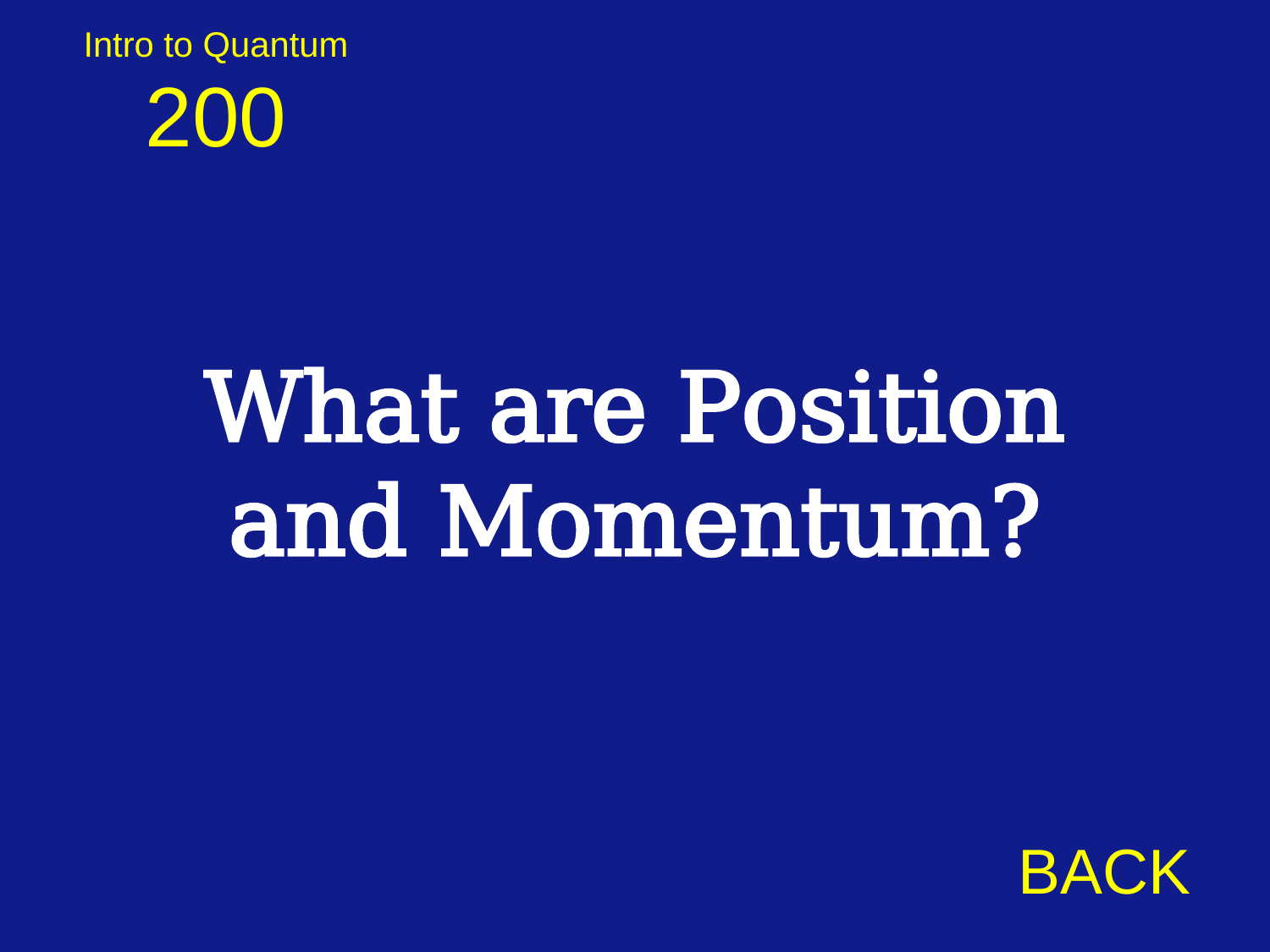

Intro to Quantum
200
What are Position and Momentum?

BACK